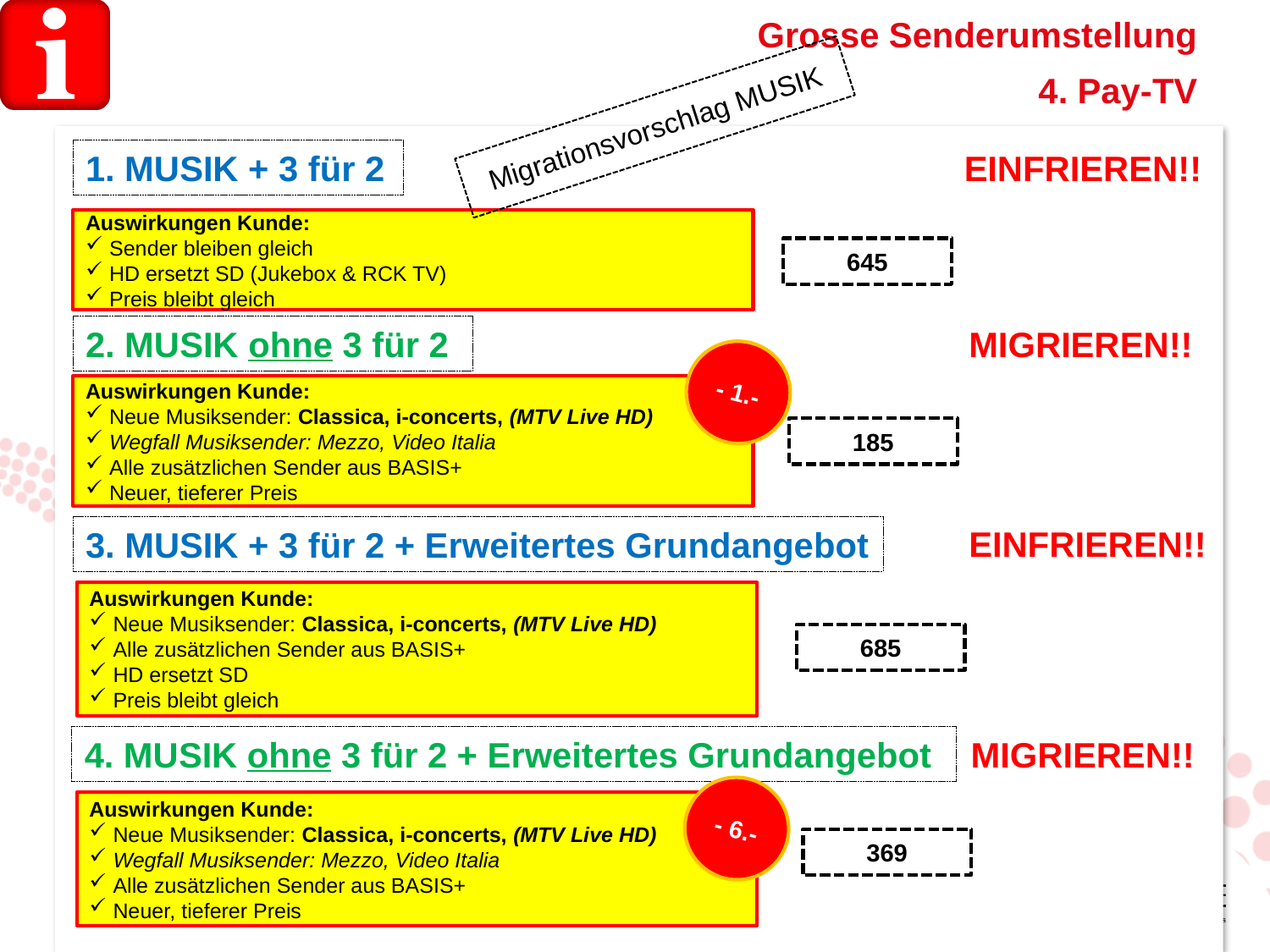

Grosse Senderumstellung

4. Pay-TV
Migrationsvorschlag MUSIK

1. MUSIK + 3 für 2
EINFRIEREN!!
Auswirkungen Kunde:
Sender bleiben gleich
HD ersetzt SD (Jukebox & RCK TV)
Preis bleibt gleich
645
2. MUSIK ohne 3 für 2
MIGRIEREN!!
- 1.-
Auswirkungen Kunde:
Neue Musiksender: Classica, i-concerts, (MTV Live HD)
Wegfall Musiksender: Mezzo, Video Italia
Alle zusätzlichen Sender aus BASIS+
Neuer, tieferer Preis
185
EINFRIEREN!!
3. MUSIK + 3 für 2 + Erweitertes Grundangebot
Auswirkungen Kunde:
Neue Musiksender: Classica, i-concerts, (MTV Live HD)
Alle zusätzlichen Sender aus BASIS+
HD ersetzt SD
Preis bleibt gleich
685
MIGRIEREN!!
4. MUSIK ohne 3 für 2 + Erweitertes Grundangebot
- 6.-
Auswirkungen Kunde:
Neue Musiksender: Classica, i-concerts, (MTV Live HD)
Wegfall Musiksender: Mezzo, Video Italia
Alle zusätzlichen Sender aus BASIS+
Neuer, tieferer Preis
369
23